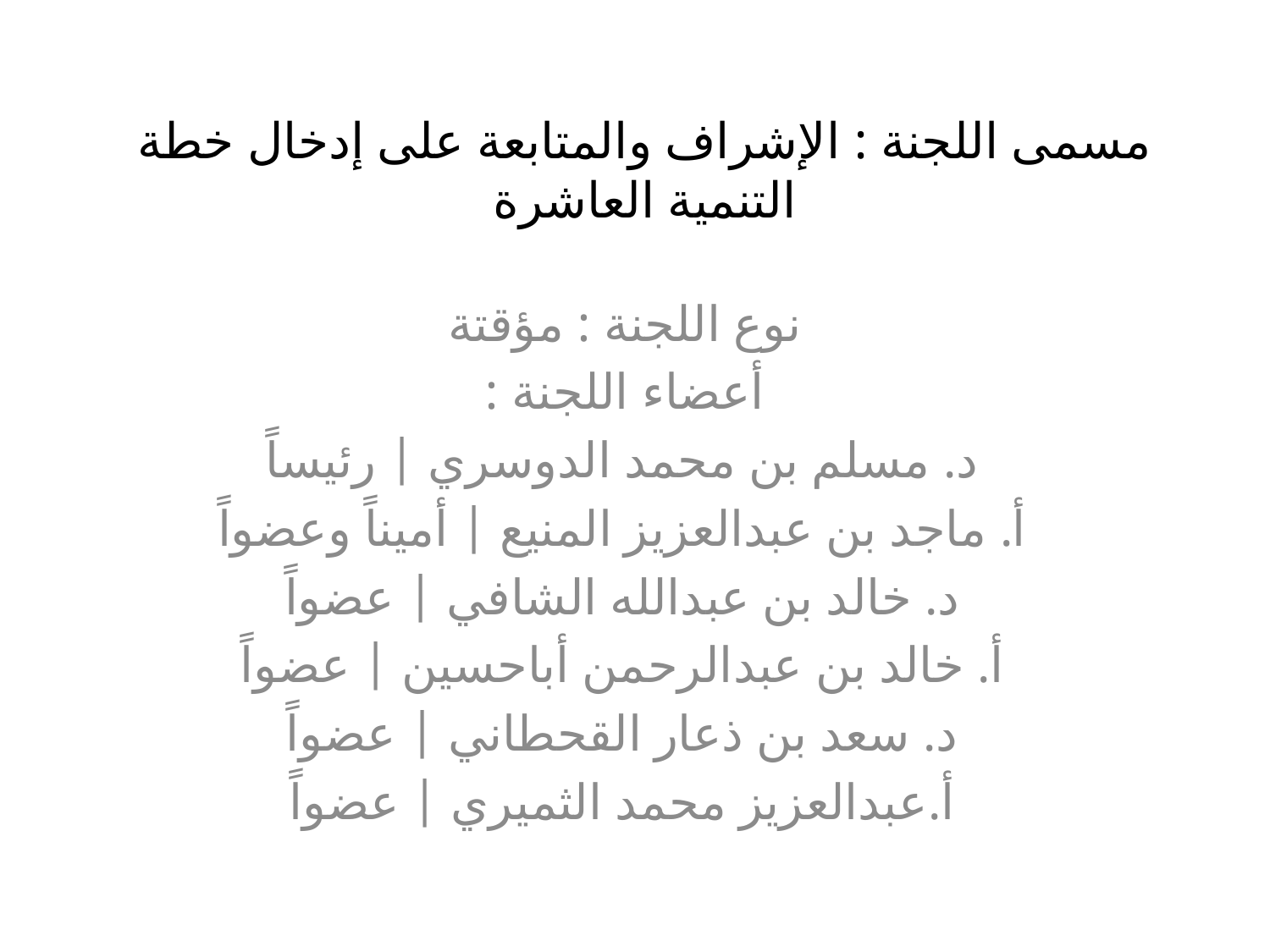

# مسمى اللجنة : الإشراف والمتابعة على إدخال خطة التنمية العاشرة
نوع اللجنة : مؤقتة
أعضاء اللجنة :
د. مسلم بن محمد الدوسري | رئيساً
أ. ماجد بن عبدالعزيز المنيع | أميناً وعضواً
د. خالد بن عبدالله الشافي | عضواً
أ. خالد بن عبدالرحمن أباحسين | عضواً
د. سعد بن ذعار القحطاني | عضواً
أ.عبدالعزيز محمد الثميري | عضواً